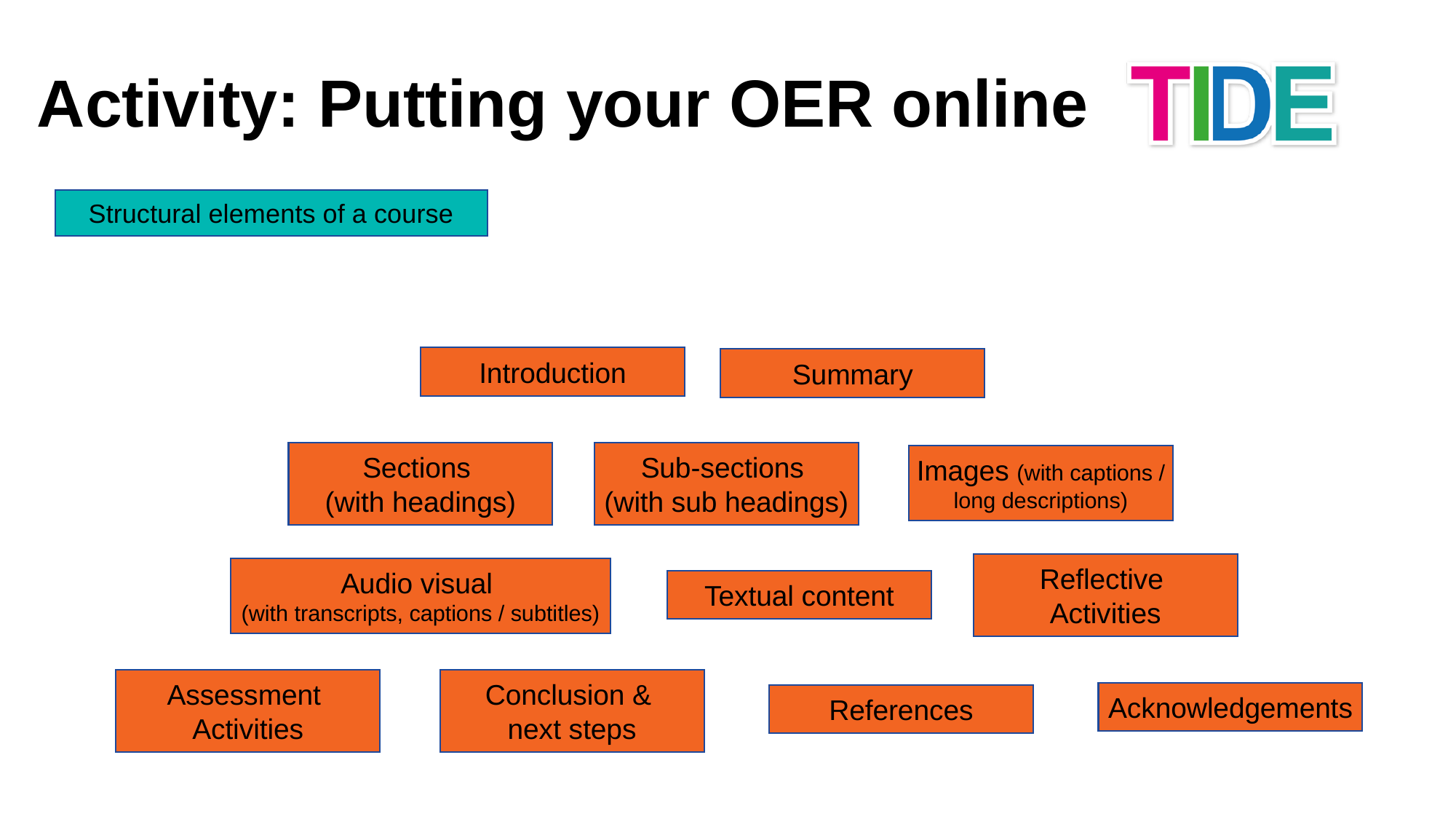

Activity: Putting your OER online
Structural elements of a course

Introduction
Summary
Sections
(with headings)
Sub-sections
(with sub headings)
Images (with captions / long descriptions)
Reflective
Activities
Audio visual
(with transcripts, captions / subtitles)
Textual content
Assessment
Activities
Conclusion &
next steps
Acknowledgements
References